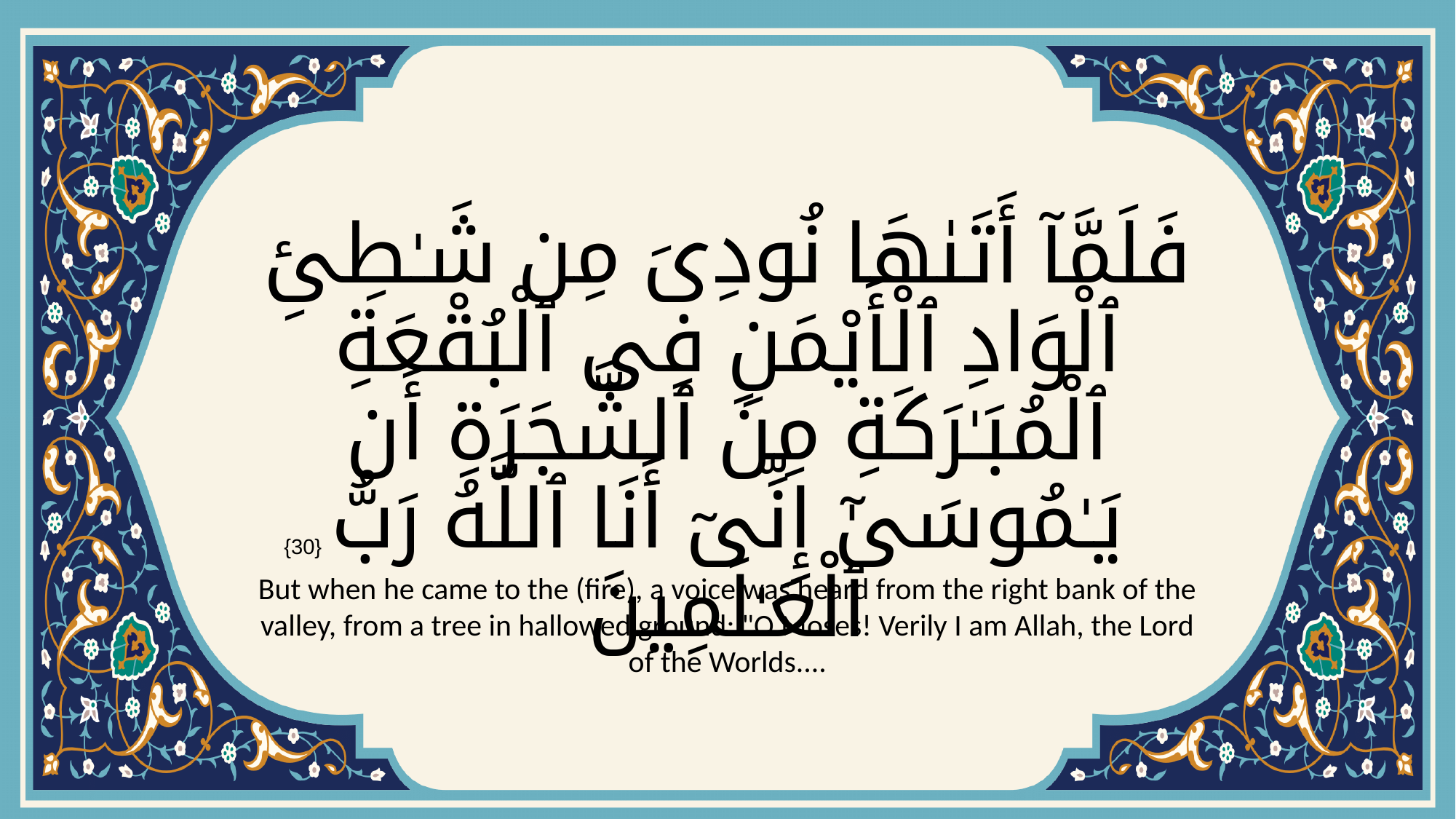

# فَلَمَّآ أَتَىٰهَا نُودِىَ مِن شَـٰطِئِ ٱلْوَادِ ٱلْأَيْمَنِ فِى ٱلْبُقْعَةِ ٱلْمُبَـٰرَكَةِ مِنَ ٱلشَّجَرَةِ أَن يَـٰمُوسَىٰٓ إِنِّىٓ أَنَا ٱللَّهُ رَبُّ ٱلْعَـٰلَمِينَ
{30}
But when he came to the (fire), a voice was heard from the right bank of the valley, from a tree in hallowed ground: "O Moses! Verily I am Allah, the Lord of the Worlds....